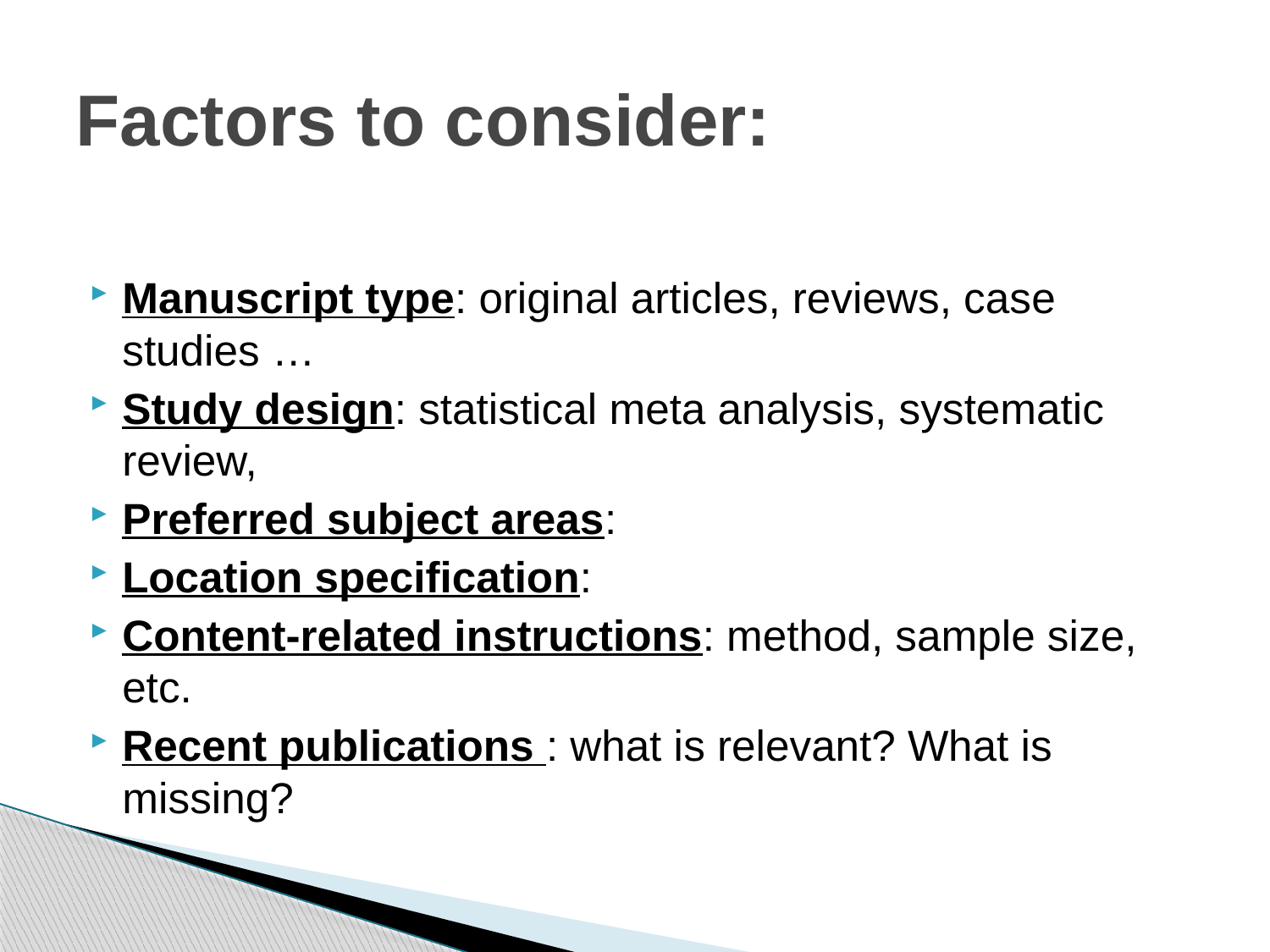

# Factors to consider:

Manuscript type: original articles, reviews, case studies …
Study design: statistical meta analysis, systematic review,
Preferred subject areas:
Location specification:
Content-related instructions: method, sample size, etc.
Recent publications : what is relevant? What is missing?